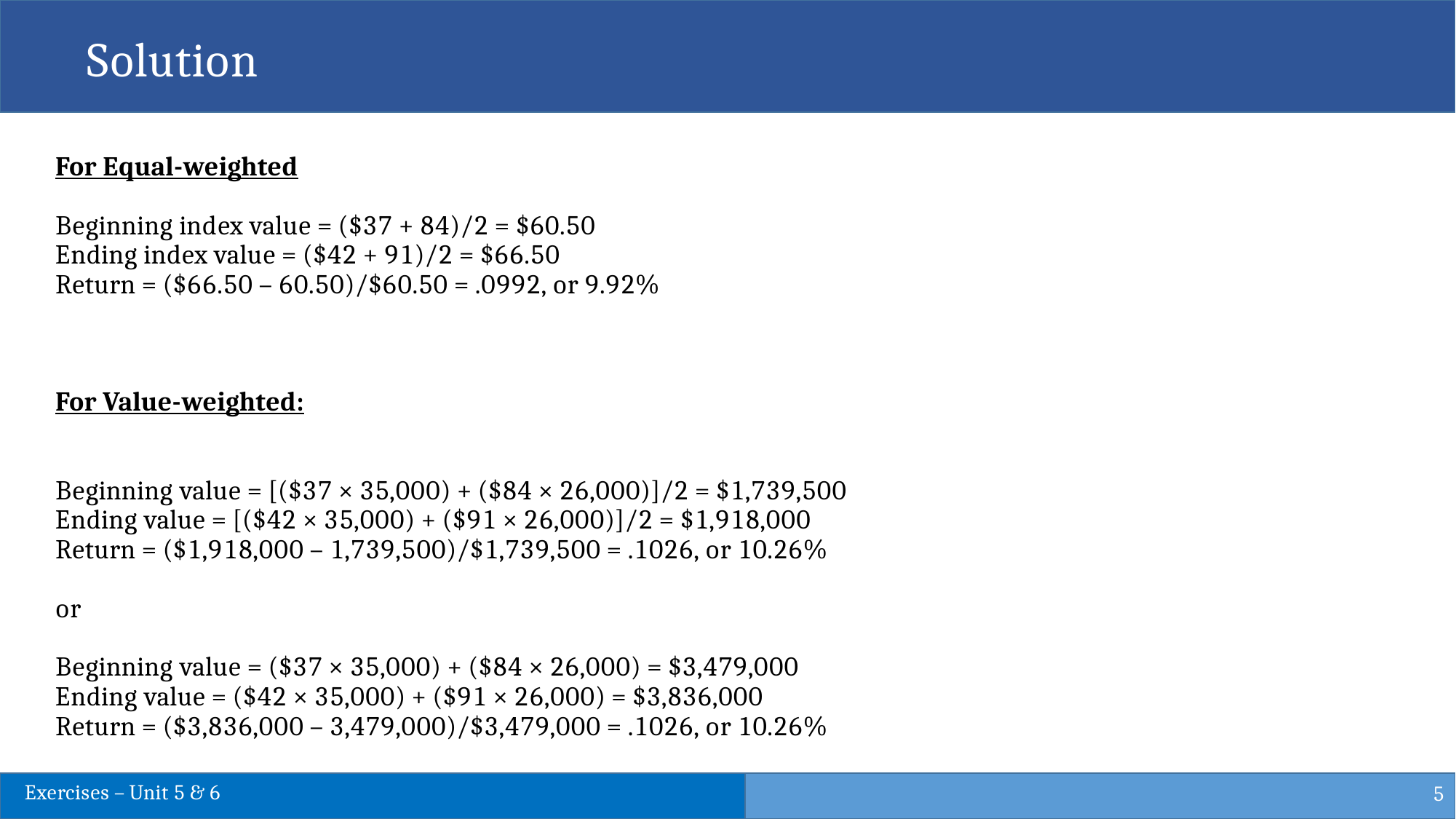

Solution
For Equal-weighted

Beginning index value = ($37 + 84)/2 = $60.50
Ending index value = ($42 + 91)/2 = $66.50
Return = ($66.50 – 60.50)/$60.50 = .0992, or 9.92%

For Value-weighted:

Beginning value = [($37 × 35,000) + ($84 × 26,000)]/2 = $1,739,500
Ending value = [($42 × 35,000) + ($91 × 26,000)]/2 = $1,918,000
Return = ($1,918,000 – 1,739,500)/$1,739,500 = .1026, or 10.26%

or

Beginning value = ($37 × 35,000) + ($84 × 26,000) = $3,479,000
Ending value = ($42 × 35,000) + ($91 × 26,000) = $3,836,000
Return = ($3,836,000 – 3,479,000)/$3,479,000 = .1026, or 10.26%

5

Exercises – Unit 5 & 6